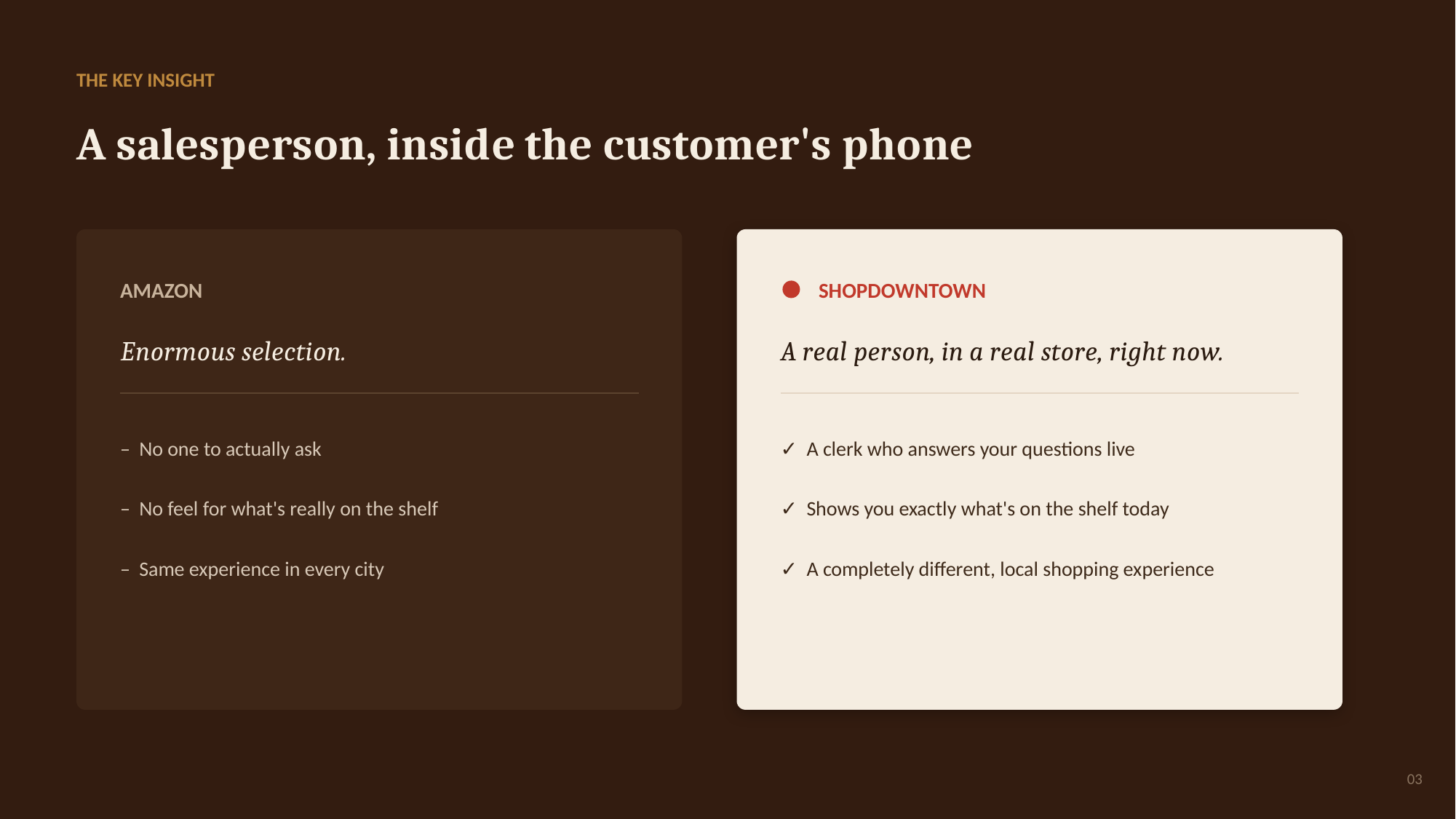

THE KEY INSIGHT
A salesperson, inside the customer's phone

AMAZON
SHOPDOWNTOWN

Enormous selection.
A real person, in a real store, right now.
–  No one to actually ask
✓  A clerk who answers your questions live
–  No feel for what's really on the shelf
✓  Shows you exactly what's on the shelf today
–  Same experience in every city
✓  A completely different, local shopping experience
03